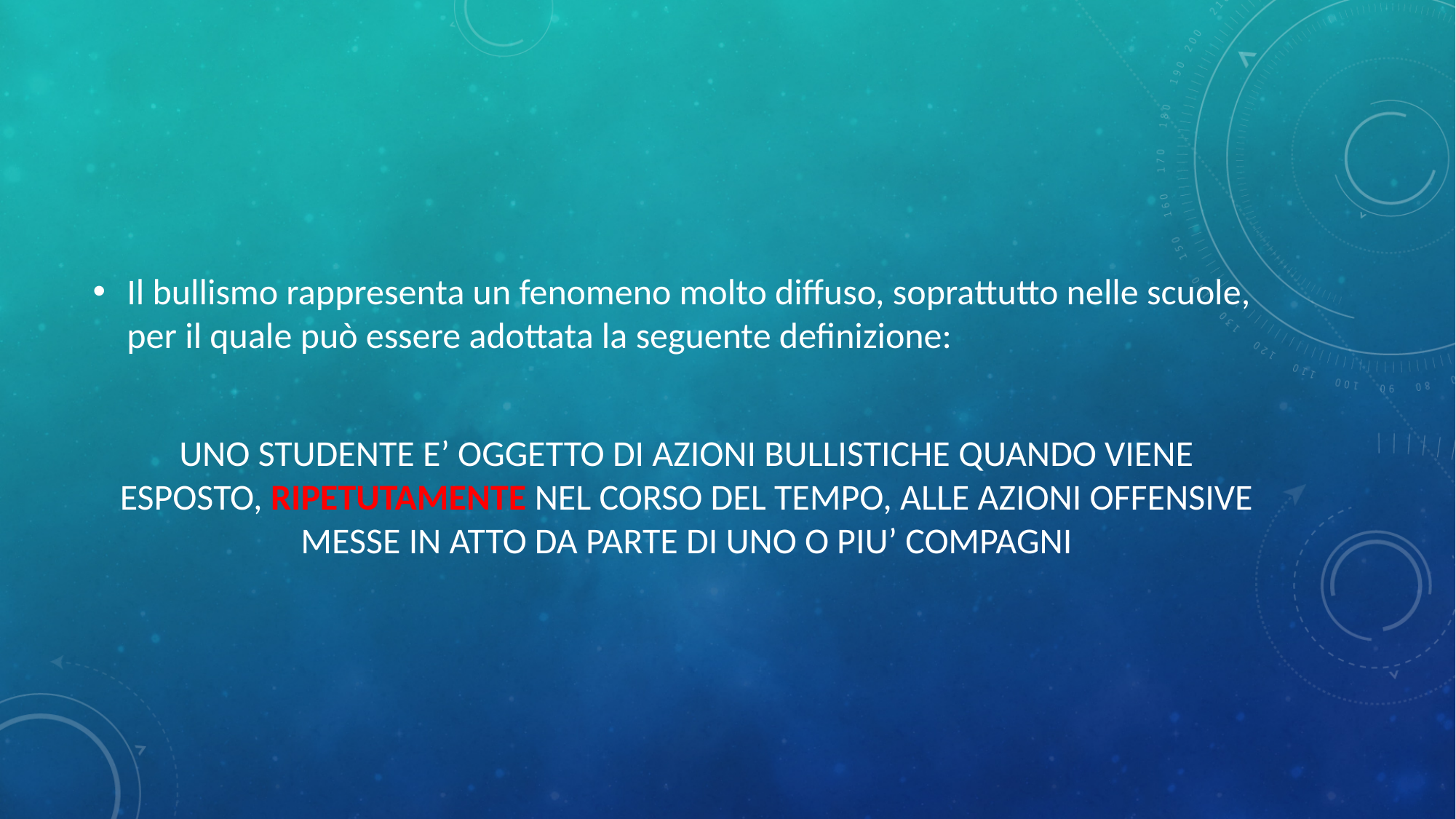

#
Il bullismo rappresenta un fenomeno molto diffuso, soprattutto nelle scuole, per il quale può essere adottata la seguente definizione:

   UNO STUDENTE E’ OGGETTO DI AZIONI BULLISTICHE QUANDO VIENE    ESPOSTO, RIPETUTAMENTE NEL CORSO DEL TEMPO, ALLE AZIONI OFFENSIVE MESSE IN ATTO DA PARTE DI UNO O PIU’ COMPAGNI